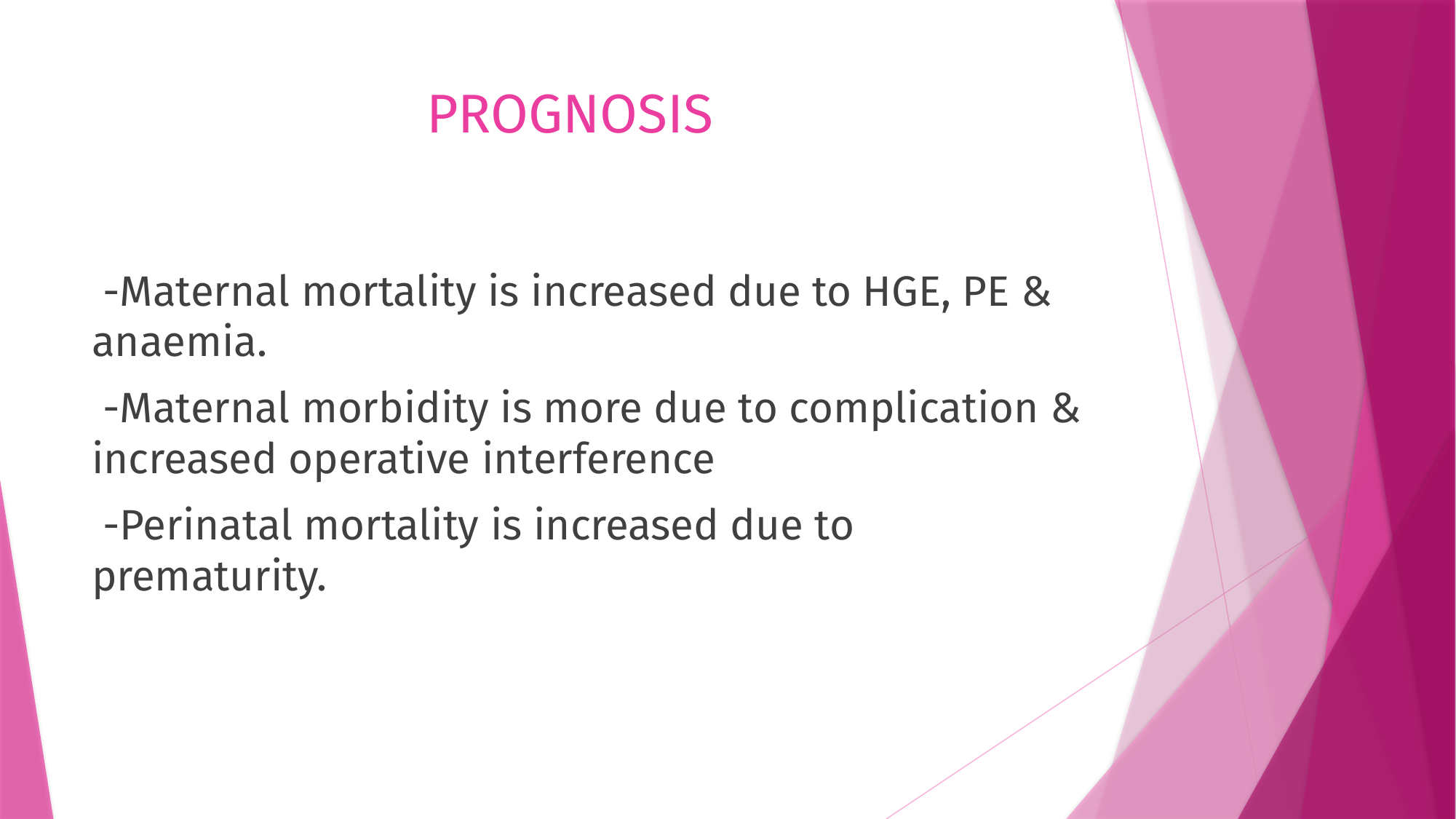

# PROGNOSIS
 -Maternal mortality is increased due to HGE, PE &   anaemia.
 -Maternal morbidity is more due to complication & increased operative interference
 -Perinatal mortality is increased due to prematurity.